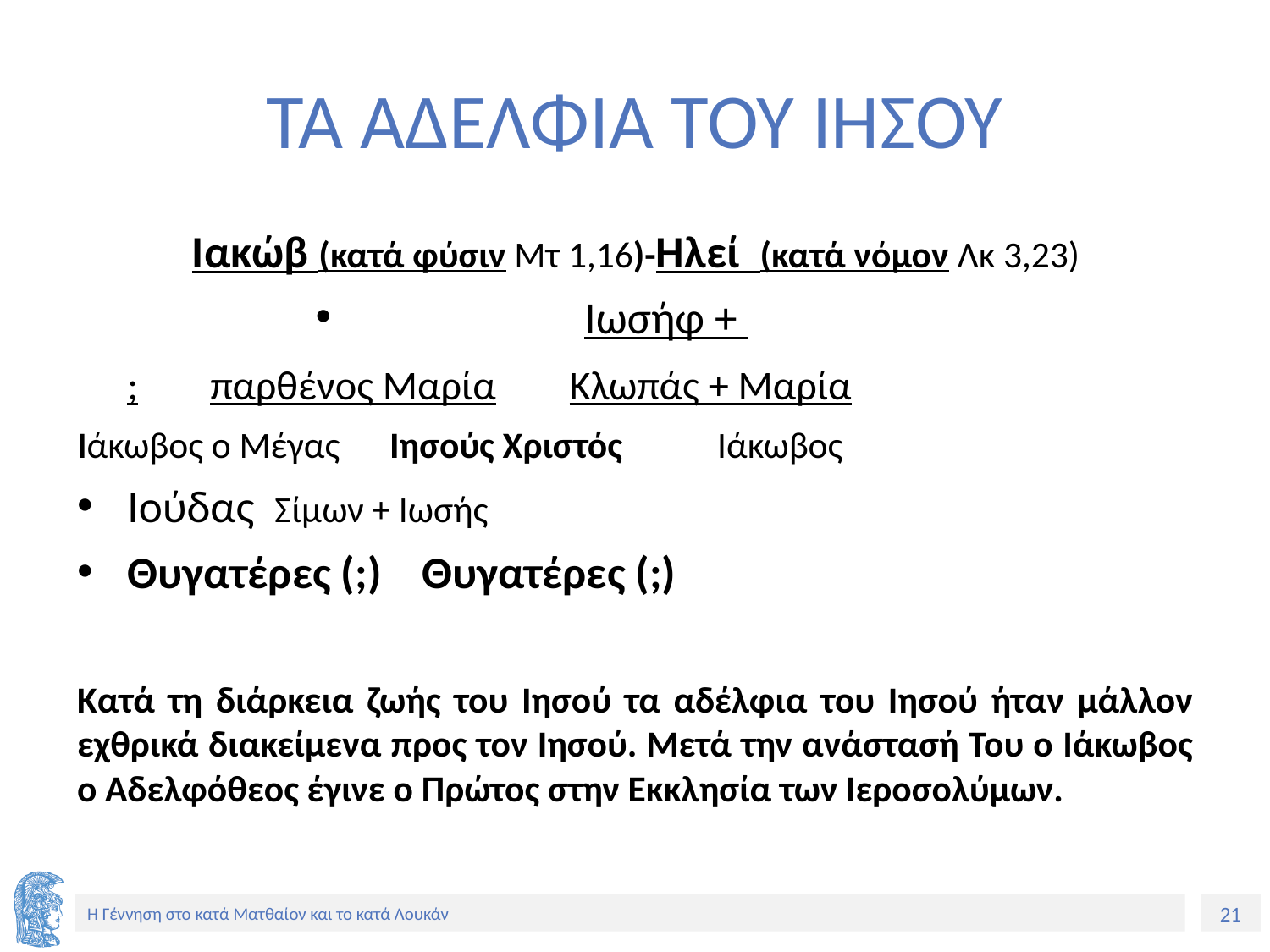

# ΤΑ ΑΔΕΛΦΙΑ ΤΟΥ ΙΗΣΟΥ
Ιακώβ (κατά φύσιν Μτ 1,16)-Ηλεί  (κατά νόμον Λκ 3,23)
 Ιωσήφ +
		;		 παρθένος Μαρία	Κλωπάς + Μαρία
Ιάκωβος ο Μέγας		     Ιησούς Χριστός	         Ιάκωβος
Ιούδας					Σίμων + Ιωσής
Θυγατέρες (;) 				Θυγατέρες (;)

Κατά τη διάρκεια ζωής του Ιησού τα αδέλφια του Ιησού ήταν μάλλον εχθρικά διακείμενα προς τον Ιησού. Μετά την ανάστασή Του ο Ιάκωβος ο Αδελφόθεος έγινε ο Πρώτος στην Εκκλησία των Ιεροσολύμων.